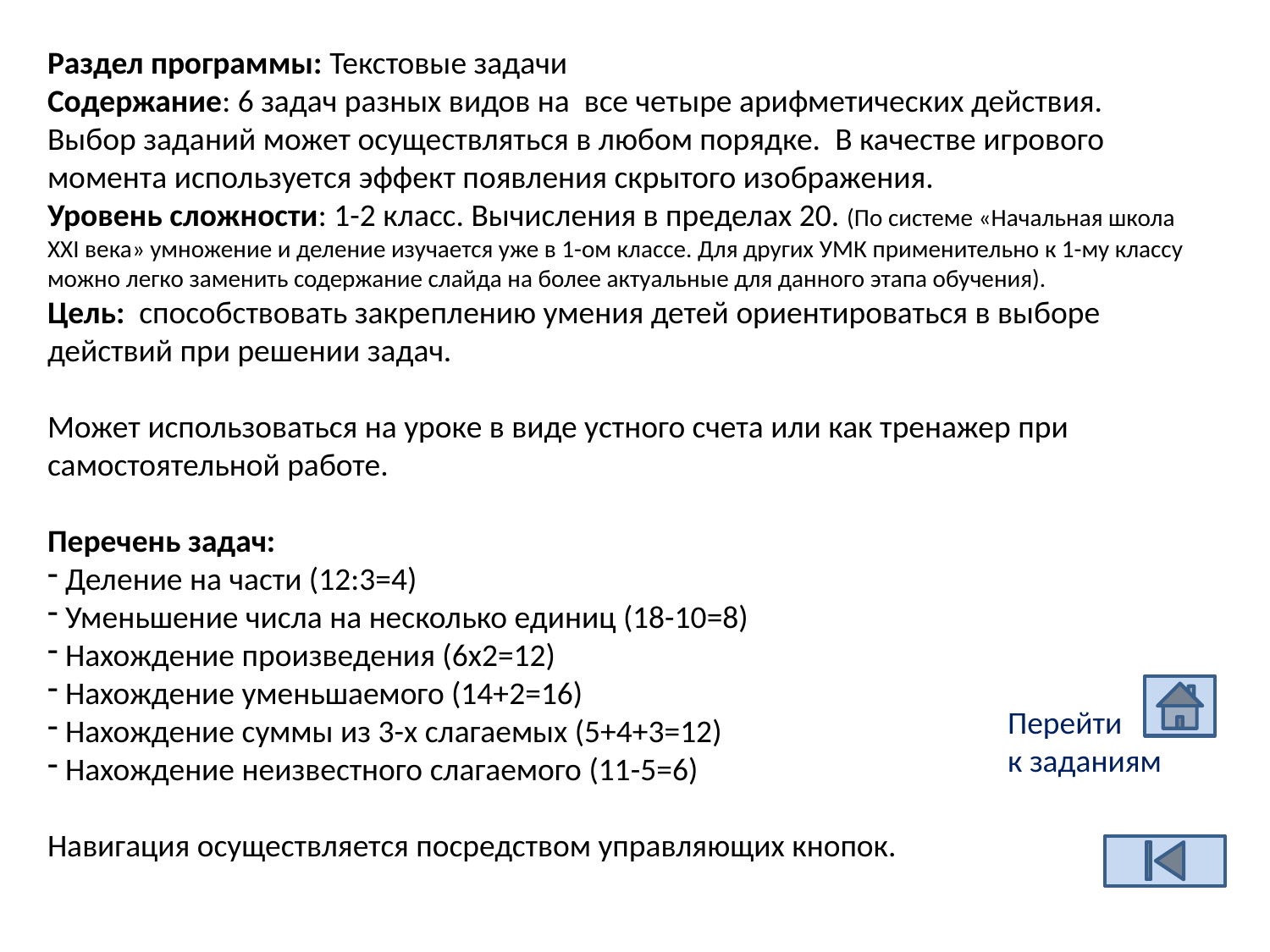

Раздел программы: Текстовые задачи
Содержание: 6 задач разных видов на  все четыре арифметических действия.  Выбор заданий может осуществляться в любом порядке.  В качестве игрового момента используется эффект появления скрытого изображения.
Уровень сложности: 1-2 класс. Вычисления в пределах 20. (По системе «Начальная школа XXI века» умножение и деление изучается уже в 1-ом классе. Для других УМК применительно к 1-му классу можно легко заменить содержание слайда на более актуальные для данного этапа обучения).
Цель:  способствовать закреплению умения детей ориентироваться в выборе действий при решении задач.

Может использоваться на уроке в виде устного счета или как тренажер при самостоятельной работе.

Перечень задач:
 Деление на части (12:3=4)
 Уменьшение числа на несколько единиц (18-10=8)
 Нахождение произведения (6х2=12)
 Нахождение уменьшаемого (14+2=16)
 Нахождение суммы из 3-х слагаемых (5+4+3=12)
 Нахождение неизвестного слагаемого (11-5=6)

Навигация осуществляется посредством управляющих кнопок.

Перейти
к заданиям